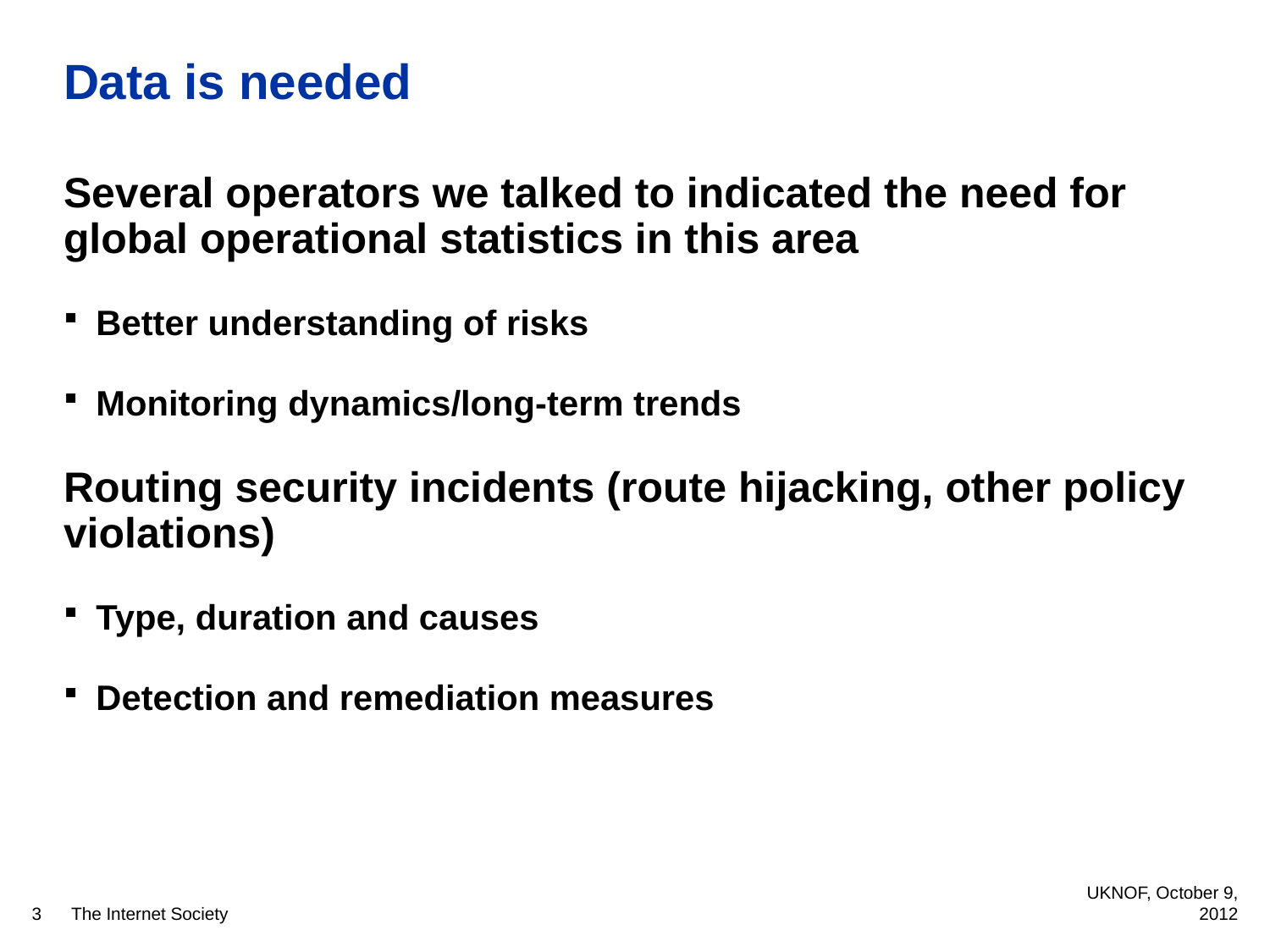

# Data is needed
Several operators we talked to indicated the need for global operational statistics in this area
Better understanding of risks
Monitoring dynamics/long-term trends
Routing security incidents (route hijacking, other policy violations)
Type, duration and causes
Detection and remediation measures
3
UKNOF, October 9, 2012